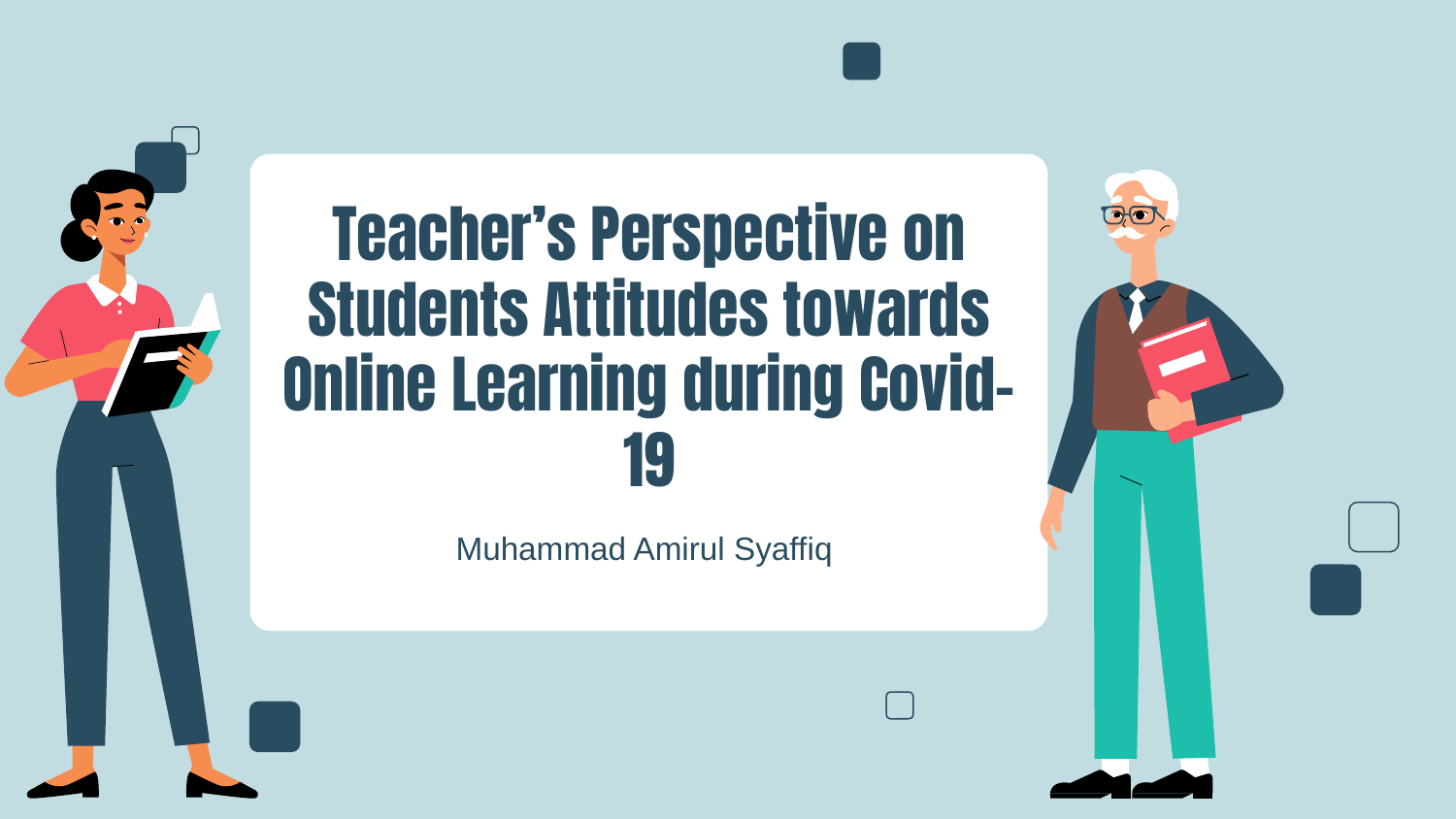

# Teacher’s Perspective on Students Attitudes towards Online Learning during Covid-19
Muhammad Amirul Syaffiq